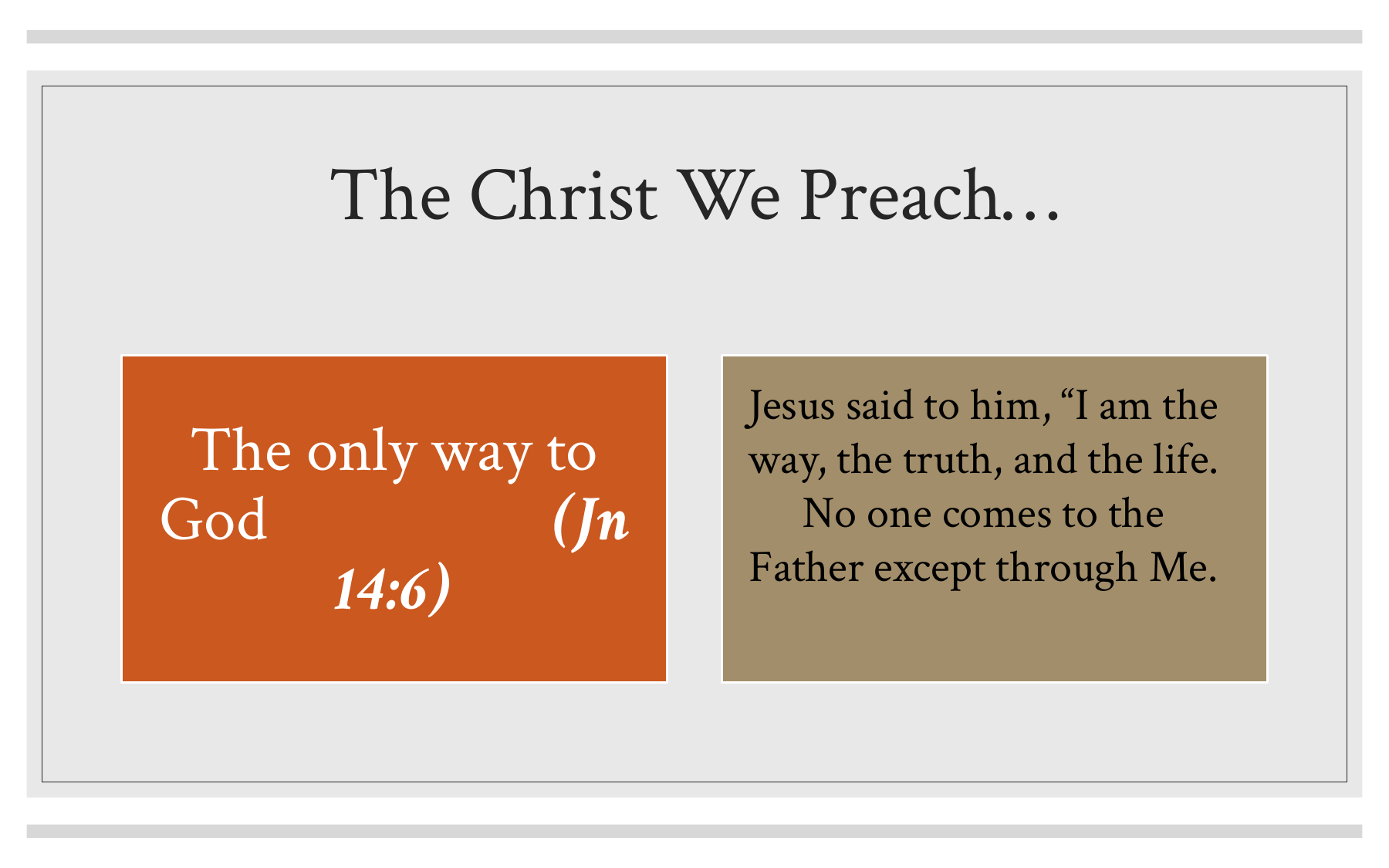

# The Christ We Preach…
The only way to God                    (Jn 14:6)

Jesus said to him, “I am the way, the truth, and the life. No one comes to the Father except through Me.